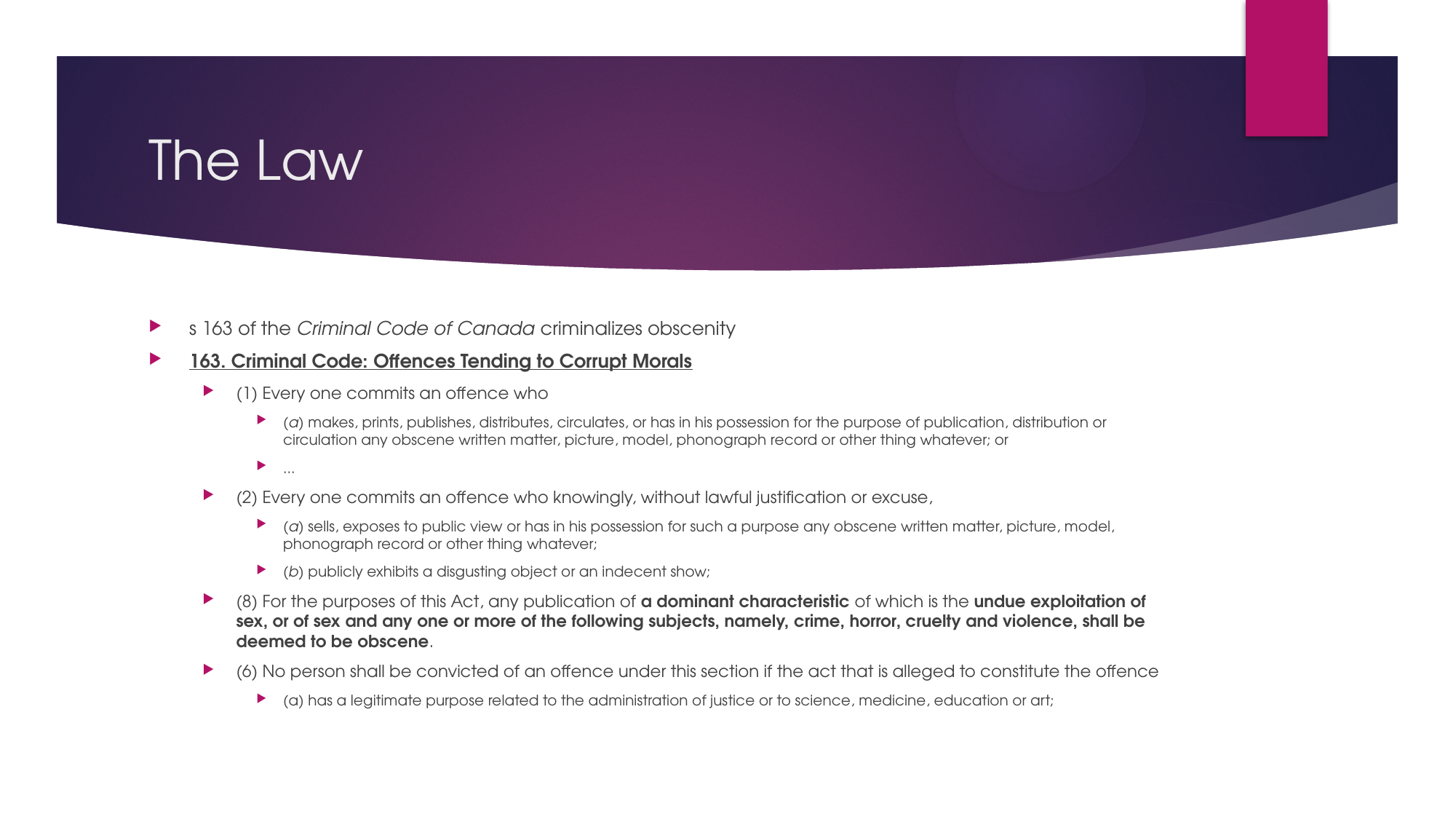

# The Law
s 163 of the Criminal Code of Canada criminalizes obscenity
163. Criminal Code: Offences Tending to Corrupt Morals
(1) Every one commits an offence who
(a) makes, prints, publishes, distributes, circulates, or has in his possession for the purpose of publication, distribution or circulation any obscene written matter, picture, model, phonograph record or other thing whatever; or
...
(2) Every one commits an offence who knowingly, without lawful justification or excuse,
(a) sells, exposes to public view or has in his possession for such a purpose any obscene written matter, picture, model, phonograph record or other thing whatever;
(b) publicly exhibits a disgusting object or an indecent show;
(8) For the purposes of this Act, any publication of a dominant characteristic of which is the undue exploitation of sex, or of sex and any one or more of the following subjects, namely, crime, horror, cruelty and violence, shall be deemed to be obscene.
(6) No person shall be convicted of an offence under this section if the act that is alleged to constitute the offence
(a) has a legitimate purpose related to the administration of justice or to science, medicine, education or art;